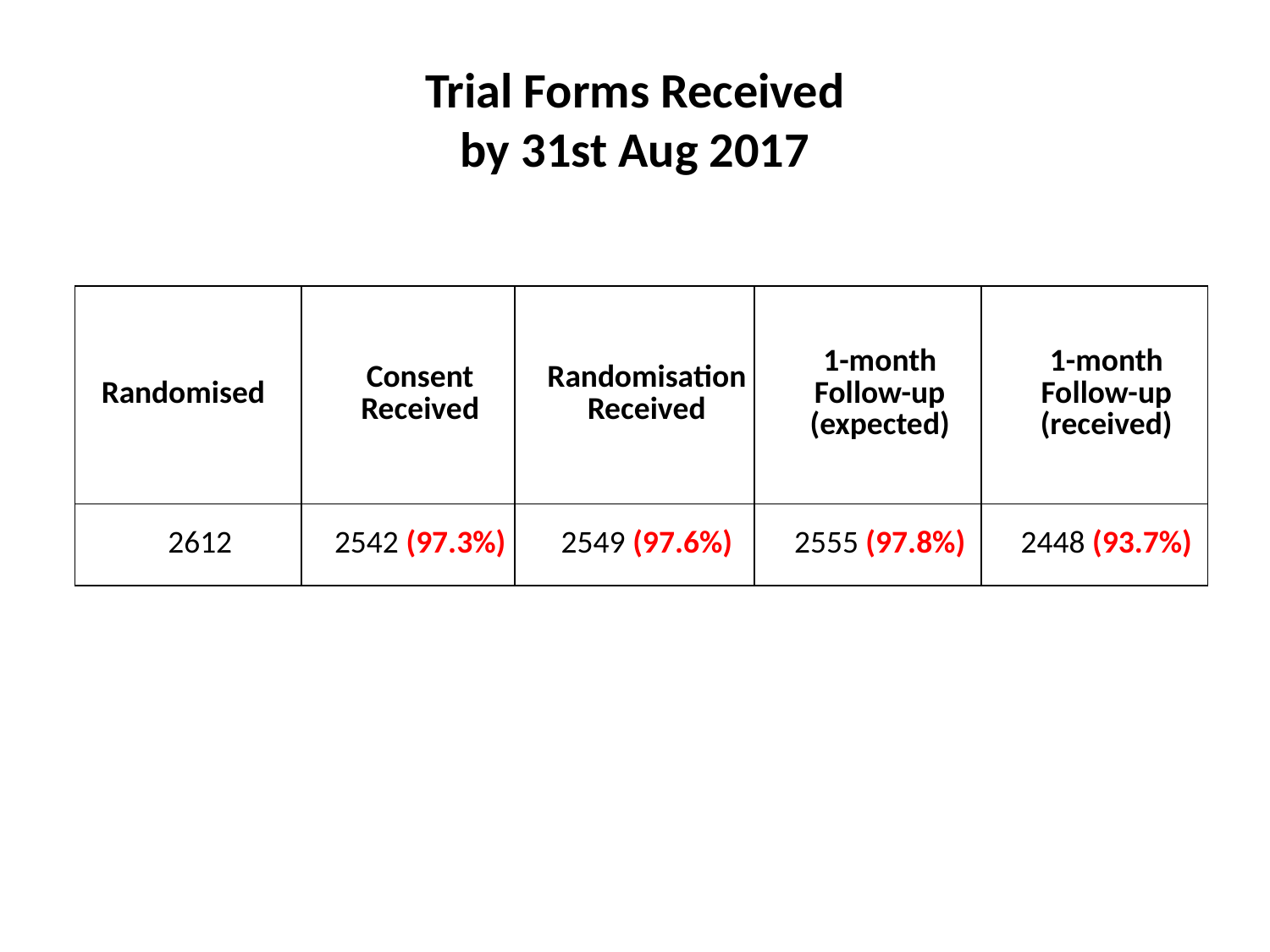

# Trial Forms Received by 31st Aug 2017
| Randomised | Consent Received | Randomisation Received | 1-month Follow-up (expected) | 1-month Follow-up (received) |
| --- | --- | --- | --- | --- |
| 2612 | 2542 (97.3%) | 2549 (97.6%) | 2555 (97.8%) | 2448 (93.7%) |